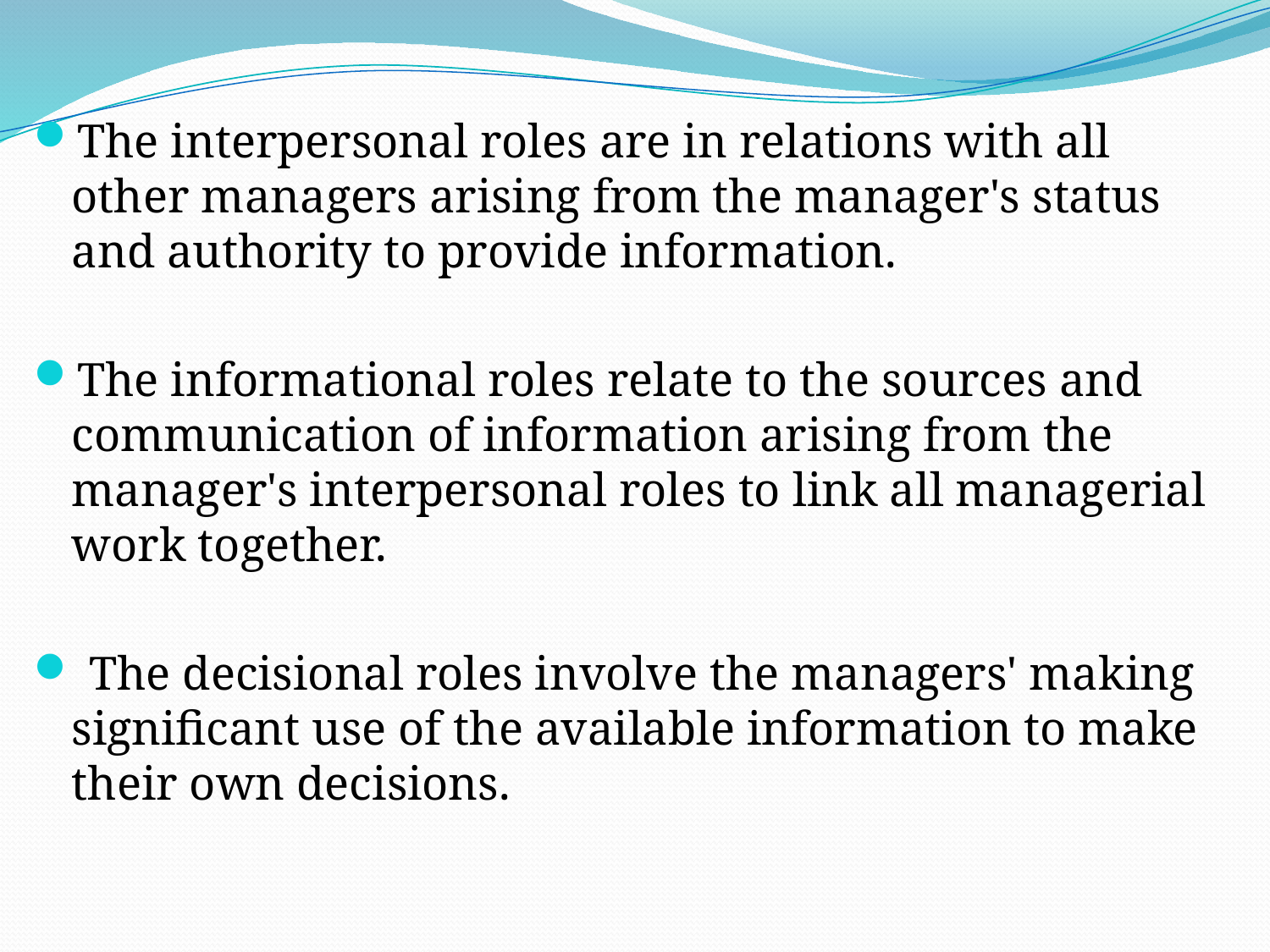

#
The interpersonal roles are in relations with all other managers arising from the manager's status and authority to provide information.

The informational roles relate to the sources and communication of information arising from the manager's interpersonal roles to link all managerial work together.

 The decisional roles involve the managers' making significant use of the available information to make their own decisions.